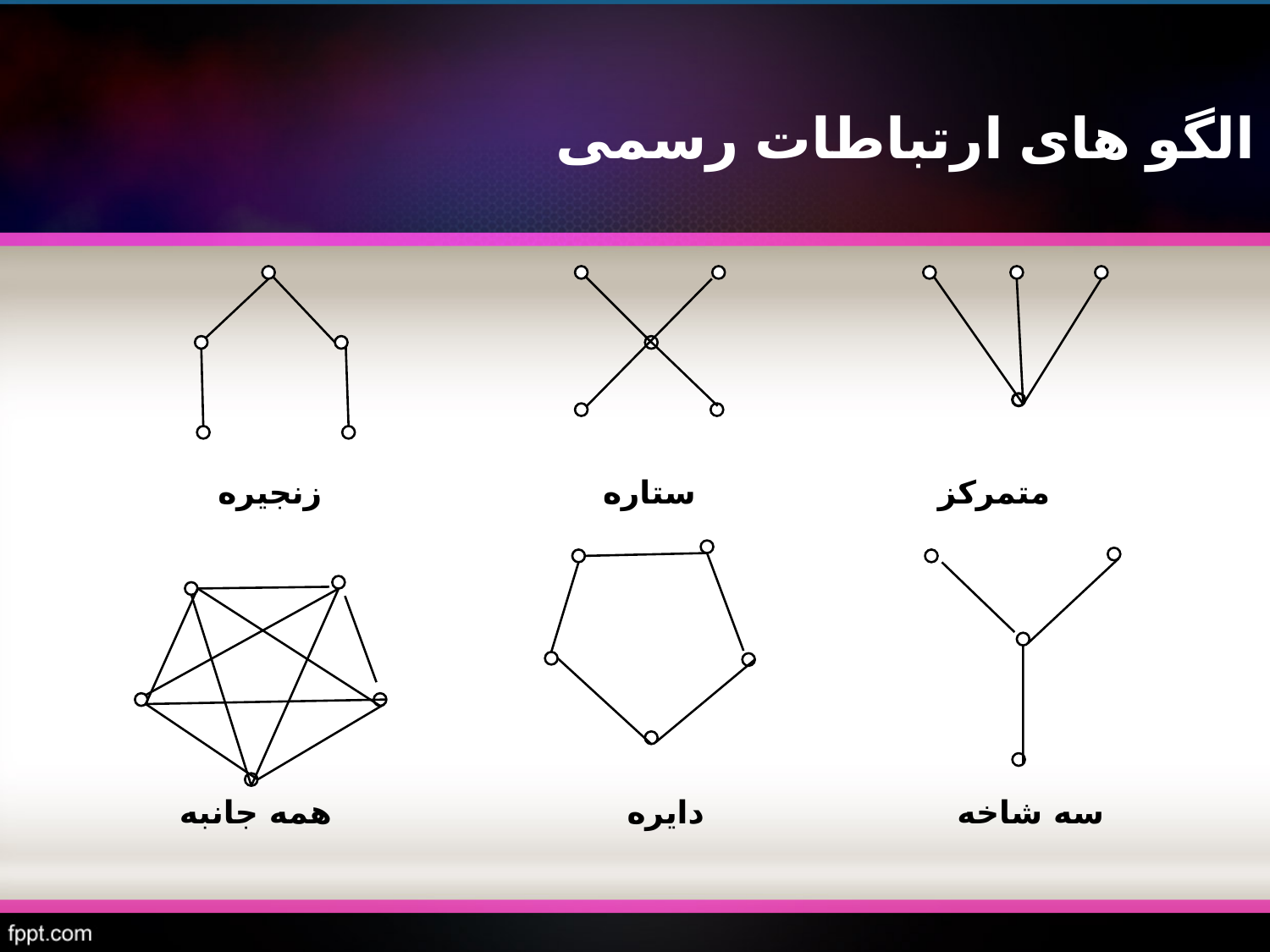

الگو های ارتباطات رسمی :

زنجیره
ستاره
متمرکز

همه جانبه
دایره
سه شاخه